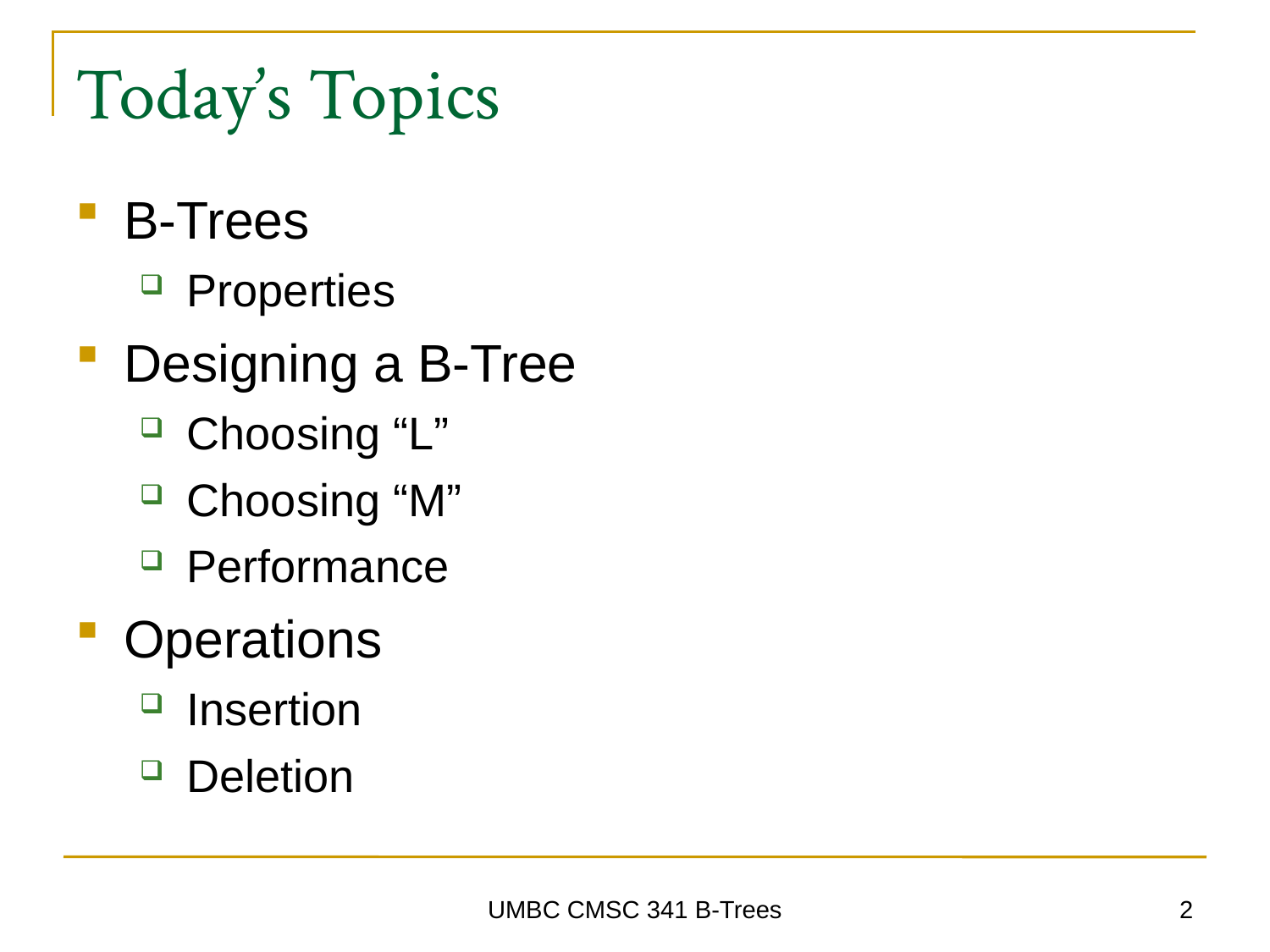

# Today’s Topics
B-Trees
Properties
Designing a B-Tree
Choosing “L”
Choosing “M”
Performance
Operations
Insertion
Deletion
2
UMBC CMSC 341 B-Trees